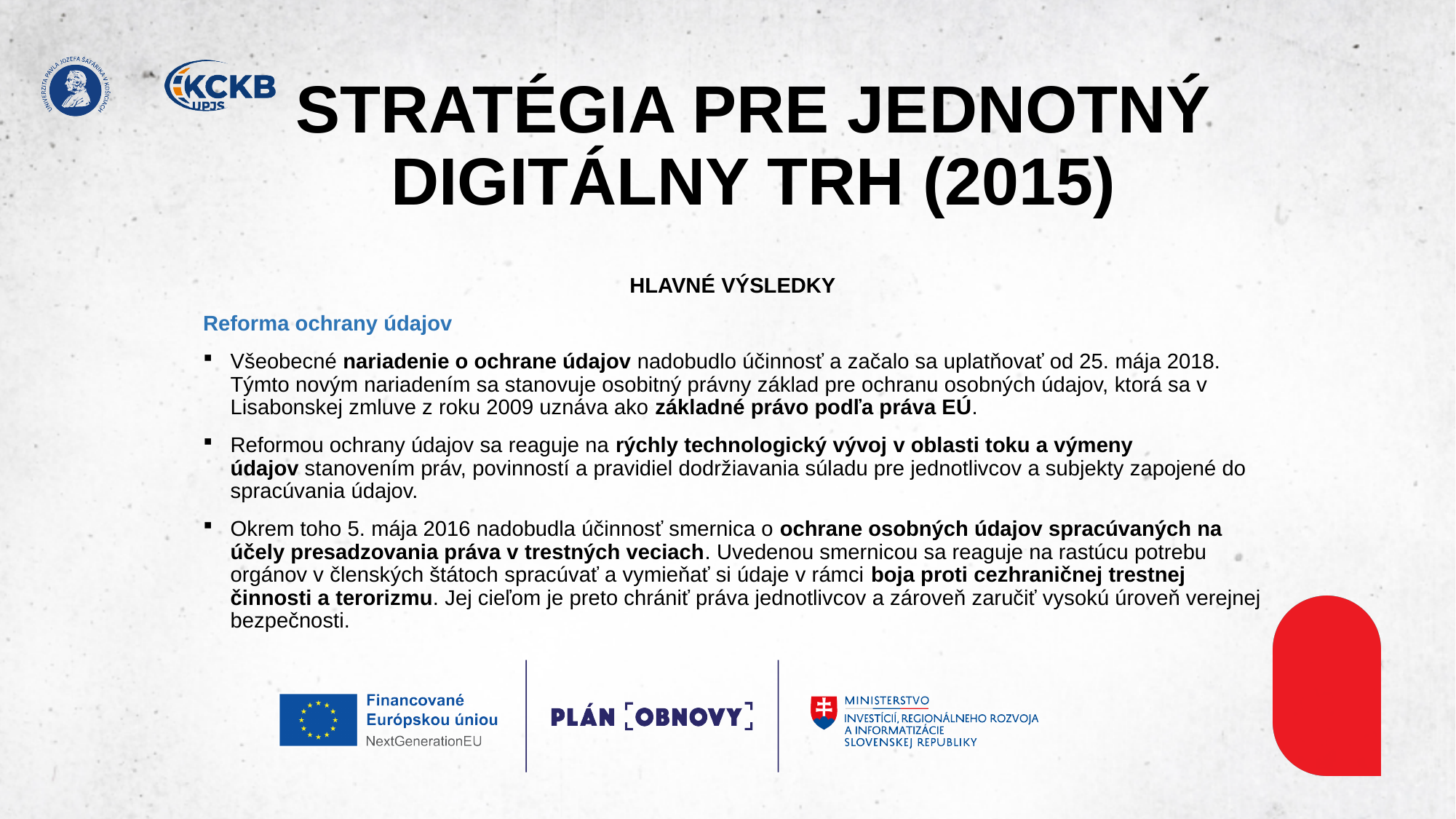

# STRATÉGIA PRE JEDNOTNÝ DIGITÁLNY TRH (2015)
HLAVNÉ VÝSLEDKY
Reforma ochrany údajov
Všeobecné nariadenie o ochrane údajov nadobudlo účinnosť a začalo sa uplatňovať od 25. mája 2018. Týmto novým nariadením sa stanovuje osobitný právny základ pre ochranu osobných údajov, ktorá sa v Lisabonskej zmluve z roku 2009 uznáva ako základné právo podľa práva EÚ.
Reformou ochrany údajov sa reaguje na rýchly technologický vývoj v oblasti toku a výmeny údajov stanovením práv, povinností a pravidiel dodržiavania súladu pre jednotlivcov a subjekty zapojené do spracúvania údajov.
Okrem toho 5. mája 2016 nadobudla účinnosť smernica o ochrane osobných údajov spracúvaných na účely presadzovania práva v trestných veciach. Uvedenou smernicou sa reaguje na rastúcu potrebu orgánov v členských štátoch spracúvať a vymieňať si údaje v rámci boja proti cezhraničnej trestnej činnosti a terorizmu. Jej cieľom je preto chrániť práva jednotlivcov a zároveň zaručiť vysokú úroveň verejnej bezpečnosti.